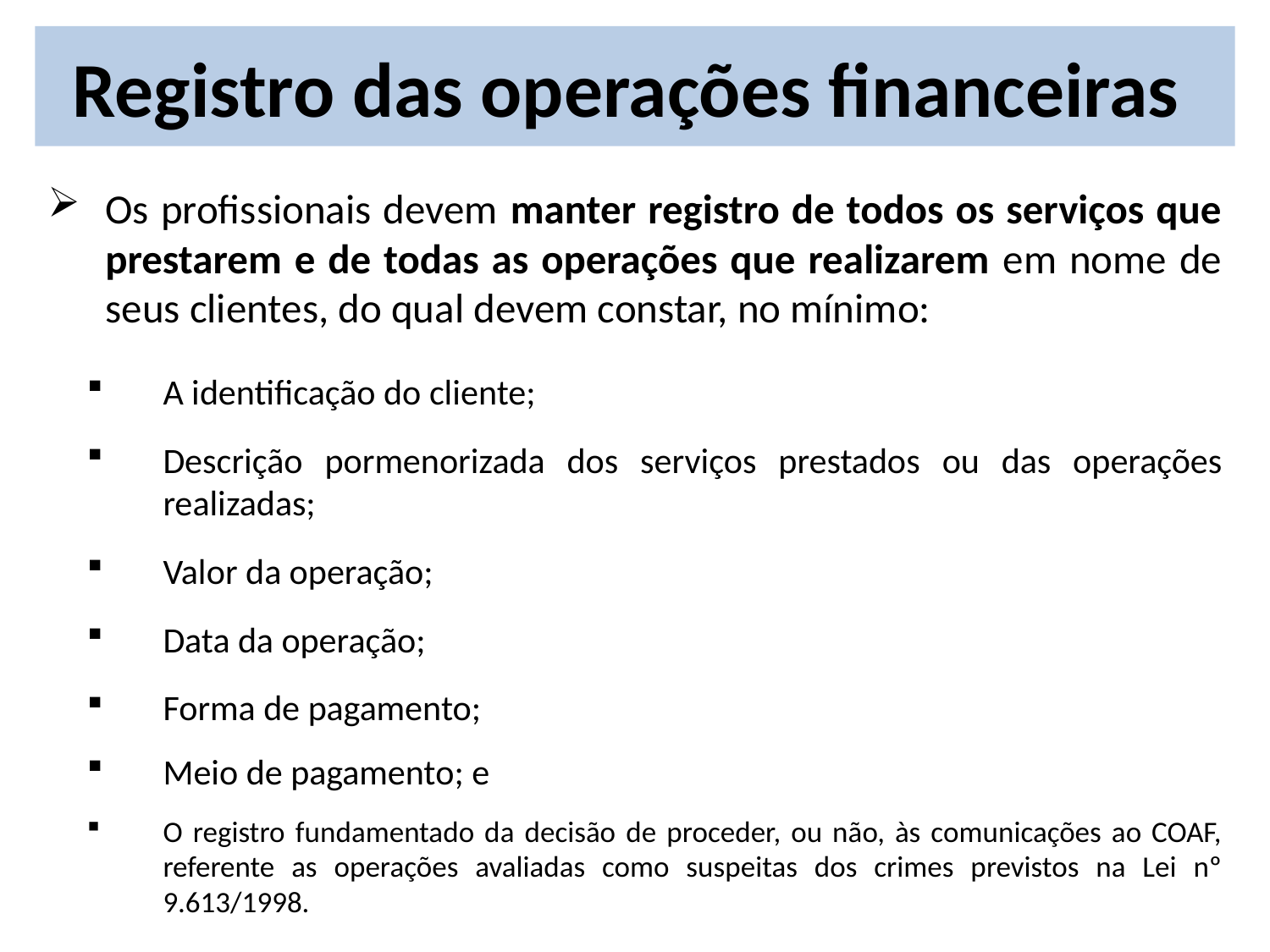

# Registro das operações financeiras
Os profissionais devem manter registro de todos os serviços que prestarem e de todas as operações que realizarem em nome de seus clientes, do qual devem constar, no mínimo:

A identificação do cliente;

Descrição pormenorizada dos serviços prestados ou das operações realizadas;

Valor da operação;

Data da operação;

Forma de pagamento;

Meio de pagamento; e

O registro fundamentado da decisão de proceder, ou não, às comunicações ao COAF, referente as operações avaliadas como suspeitas dos crimes previstos na Lei nº 9.613/1998.